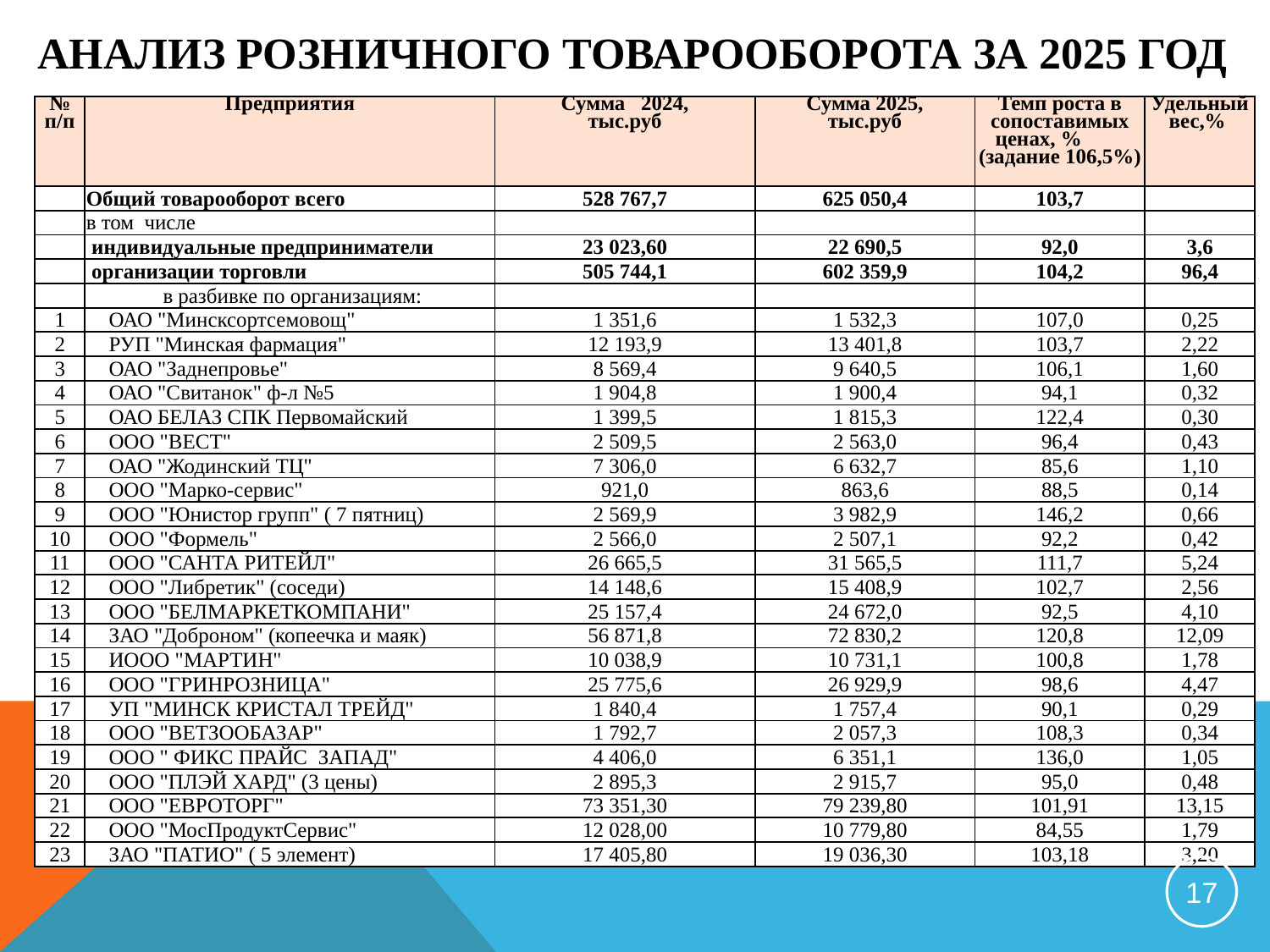

# АНАЛИЗ РОЗНИЧНОГО ТОВАРООБОРОТА ЗА 2025 ГОД
| № п/п | Предприятия | Сумма 2024, тыс.руб | Сумма 2025, тыс.руб | Темп роста в сопоставимых ценах, % (задание 106,5%) | Удельный вес,% |
| --- | --- | --- | --- | --- | --- |
|  | Общий товарооборот всего | 528 767,7 | 625 050,4 | 103,7 |  |
|  | в том числе |  |  |  |  |
|  | индивидуальные предприниматели | 23 023,60 | 22 690,5 | 92,0 | 3,6 |
|  | организации торговли | 505 744,1 | 602 359,9 | 104,2 | 96,4 |
|  | в разбивке по организациям: |  |  |  |  |
| 1 | ОАО "Минсксортсемовощ" | 1 351,6 | 1 532,3 | 107,0 | 0,25 |
| 2 | РУП "Минская фармация" | 12 193,9 | 13 401,8 | 103,7 | 2,22 |
| 3 | ОАО "Заднепровье" | 8 569,4 | 9 640,5 | 106,1 | 1,60 |
| 4 | ОАО "Свитанок" ф-л №5 | 1 904,8 | 1 900,4 | 94,1 | 0,32 |
| 5 | ОАО БЕЛАЗ СПК Первомайский | 1 399,5 | 1 815,3 | 122,4 | 0,30 |
| 6 | ООО "ВЕСТ" | 2 509,5 | 2 563,0 | 96,4 | 0,43 |
| 7 | ОАО "Жодинский ТЦ" | 7 306,0 | 6 632,7 | 85,6 | 1,10 |
| 8 | ООО "Марко-сервис" | 921,0 | 863,6 | 88,5 | 0,14 |
| 9 | ООО "Юнистор групп" ( 7 пятниц) | 2 569,9 | 3 982,9 | 146,2 | 0,66 |
| 10 | ООО "Формель" | 2 566,0 | 2 507,1 | 92,2 | 0,42 |
| 11 | ООО "САНТА РИТЕЙЛ" | 26 665,5 | 31 565,5 | 111,7 | 5,24 |
| 12 | ООО "Либретик" (соседи) | 14 148,6 | 15 408,9 | 102,7 | 2,56 |
| 13 | ООО "БЕЛМАРКЕТКОМПАНИ" | 25 157,4 | 24 672,0 | 92,5 | 4,10 |
| 14 | ЗАО "Доброном" (копеечка и маяк) | 56 871,8 | 72 830,2 | 120,8 | 12,09 |
| 15 | ИООО "МАРТИН" | 10 038,9 | 10 731,1 | 100,8 | 1,78 |
| 16 | ООО "ГРИНРОЗНИЦА" | 25 775,6 | 26 929,9 | 98,6 | 4,47 |
| 17 | УП "МИНСК КРИСТАЛ ТРЕЙД" | 1 840,4 | 1 757,4 | 90,1 | 0,29 |
| 18 | ООО "ВЕТЗООБАЗАР" | 1 792,7 | 2 057,3 | 108,3 | 0,34 |
| 19 | ООО " ФИКС ПРАЙС ЗАПАД" | 4 406,0 | 6 351,1 | 136,0 | 1,05 |
| 20 | ООО "ПЛЭЙ ХАРД" (3 цены) | 2 895,3 | 2 915,7 | 95,0 | 0,48 |
| 21 | ООО "ЕВРОТОРГ" | 73 351,30 | 79 239,80 | 101,91 | 13,15 |
| 22 | ООО "МосПродуктСервис" | 12 028,00 | 10 779,80 | 84,55 | 1,79 |
| 23 | ЗАО "ПАТИО" ( 5 элемент) | 17 405,80 | 19 036,30 | 103,18 | 3,20 |
17